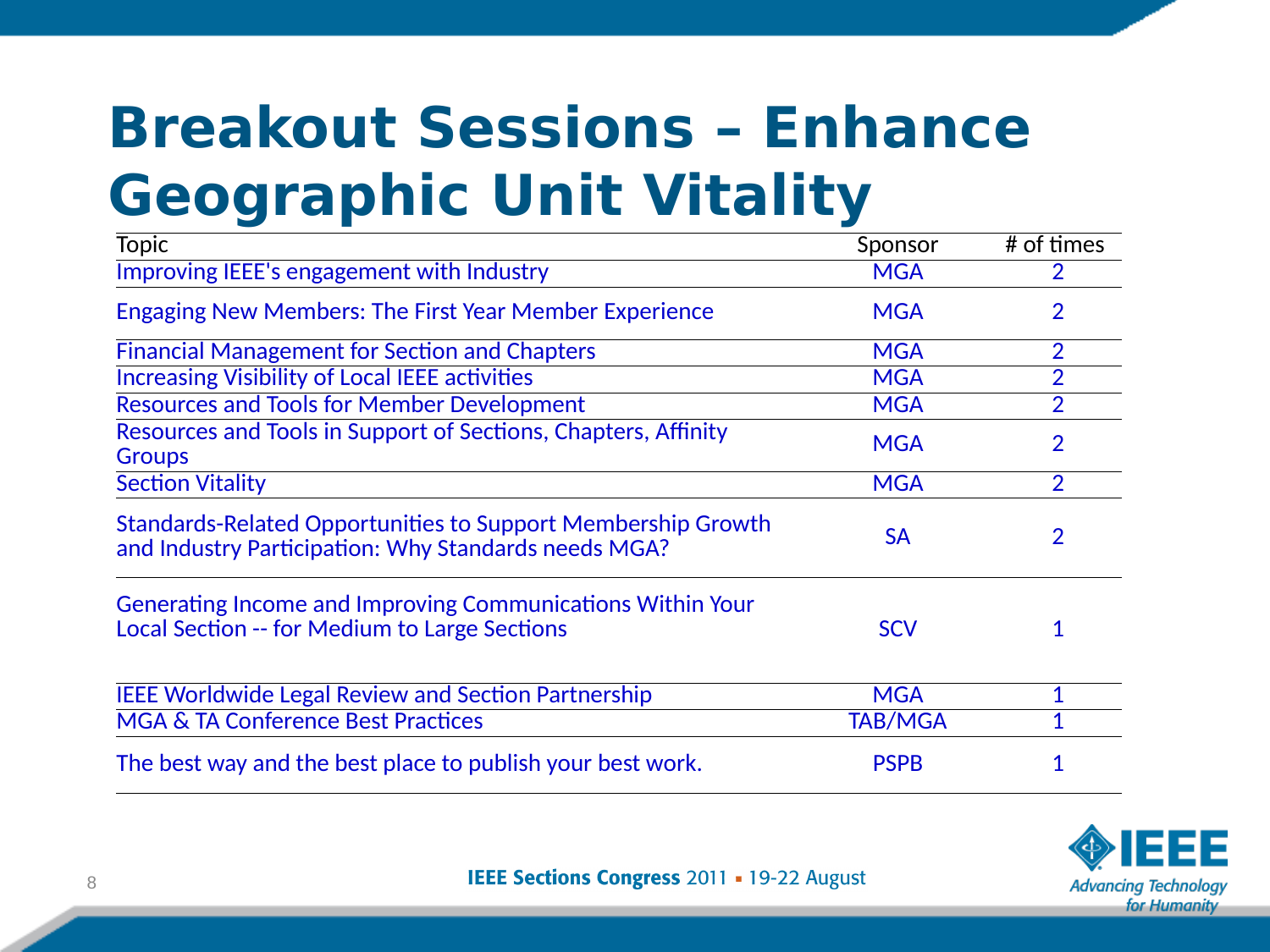

# Breakout Sessions – Enhance Geographic Unit Vitality
| Topic | Sponsor | # of times |
| --- | --- | --- |
| Improving IEEE's engagement with Industry | MGA | 2 |
| Engaging New Members: The First Year Member Experience | MGA | 2 |
| Financial Management for Section and Chapters | MGA | 2 |
| Increasing Visibility of Local IEEE activities | MGA | 2 |
| Resources and Tools for Member Development | MGA | 2 |
| Resources and Tools in Support of Sections, Chapters, Affinity Groups | MGA | 2 |
| Section Vitality | MGA | 2 |
| Standards-Related Opportunities to Support Membership Growth and Industry Participation: Why Standards needs MGA? | SA | 2 |
| Generating Income and Improving Communications Within Your Local Section -- for Medium to Large Sections | SCV | 1 |
| IEEE Worldwide Legal Review and Section Partnership | MGA | 1 |
| MGA & TA Conference Best Practices | TAB/MGA | 1 |
| The best way and the best place to publish your best work. | PSPB | 1 |
8